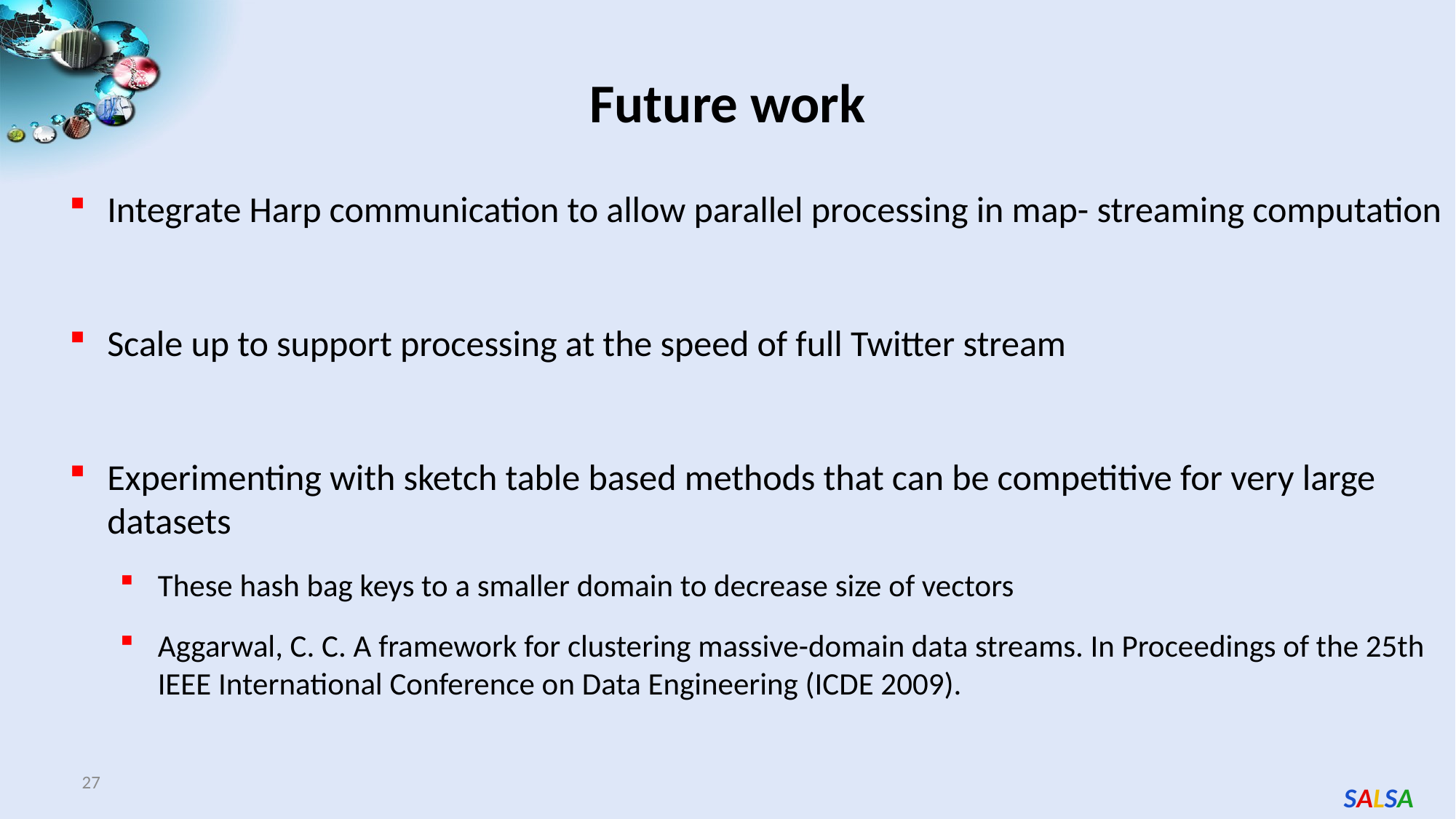

# Future work
Integrate Harp communication to allow parallel processing in map- streaming computation

Scale up to support processing at the speed of full Twitter stream

Experimenting with sketch table based methods that can be competitive for very large datasets
These hash bag keys to a smaller domain to decrease size of vectors
Aggarwal, C. C. A framework for clustering massive-domain data streams. In Proceedings of the 25th IEEE International Conference on Data Engineering (ICDE 2009).

27